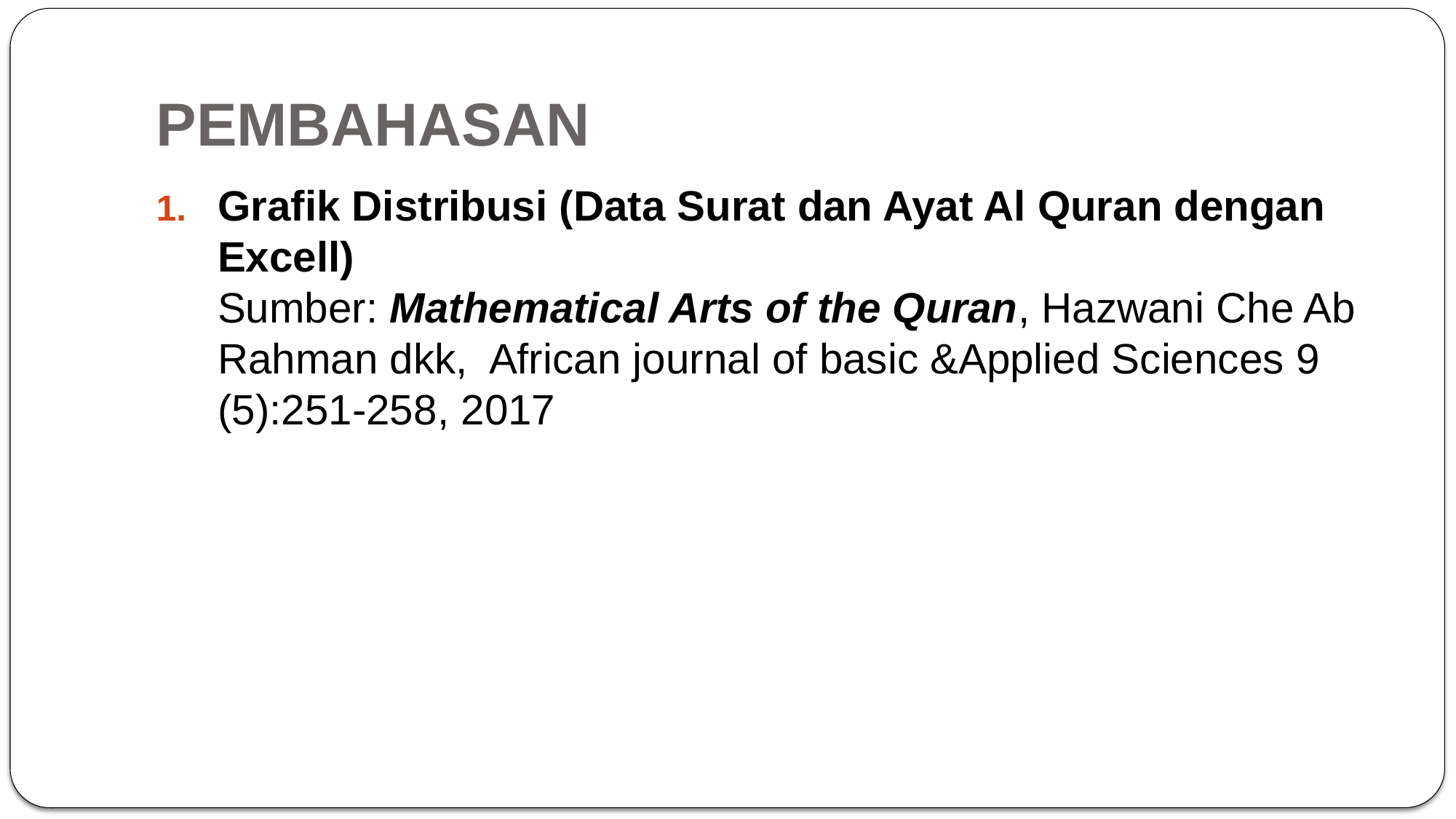

# PEMBAHASAN
Grafik Distribusi (Data Surat dan Ayat Al Quran dengan Excell)
Sumber: Mathematical Arts of the Quran, Hazwani Che Ab Rahman dkk,  African journal of basic &Applied Sciences 9 (5):251-258, 2017